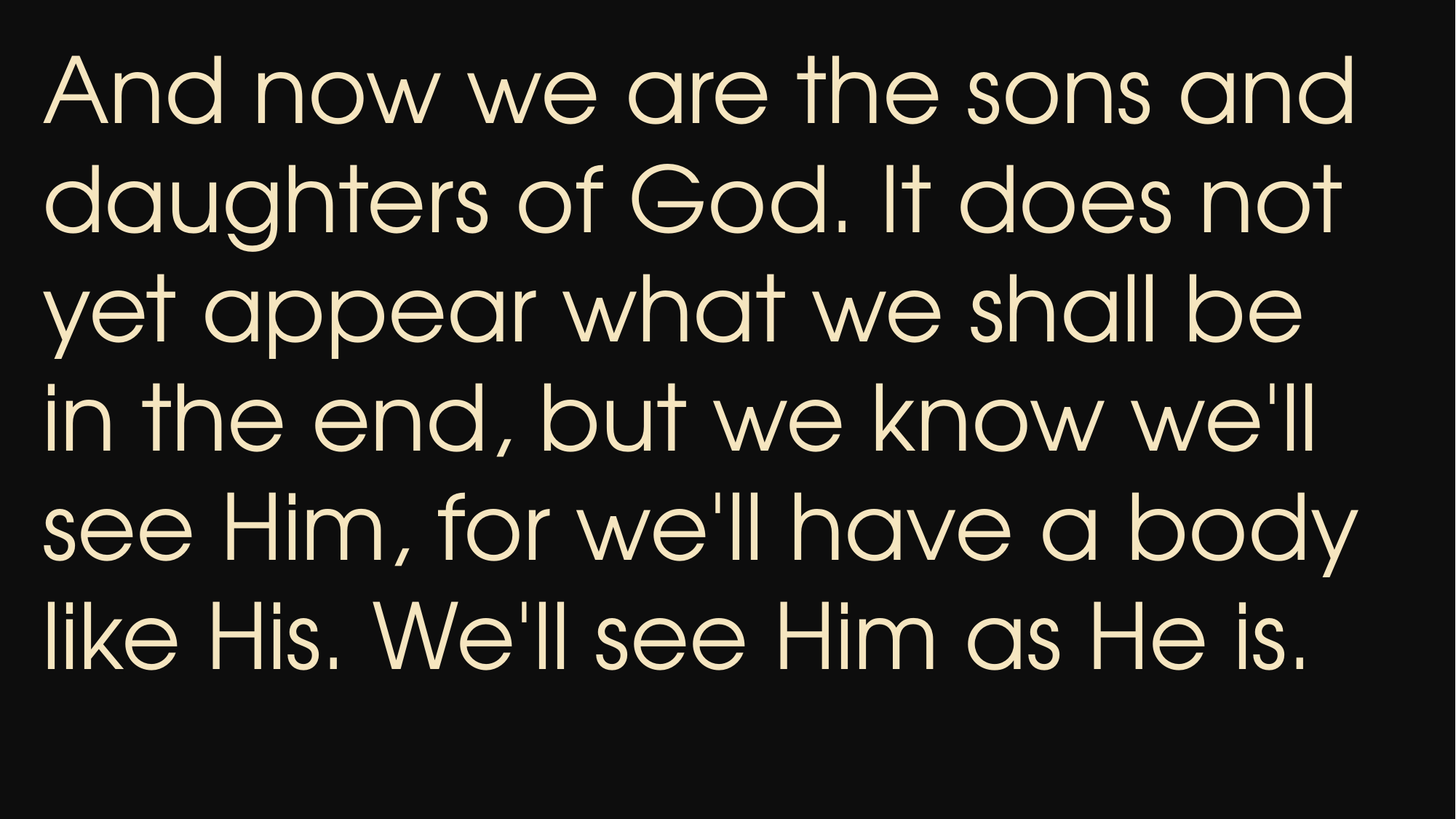

And now we are the sons and daughters of God. It does not yet appear what we shall be in the end, but we know we'll see Him, for we'll have a body like His. We'll see Him as He is.